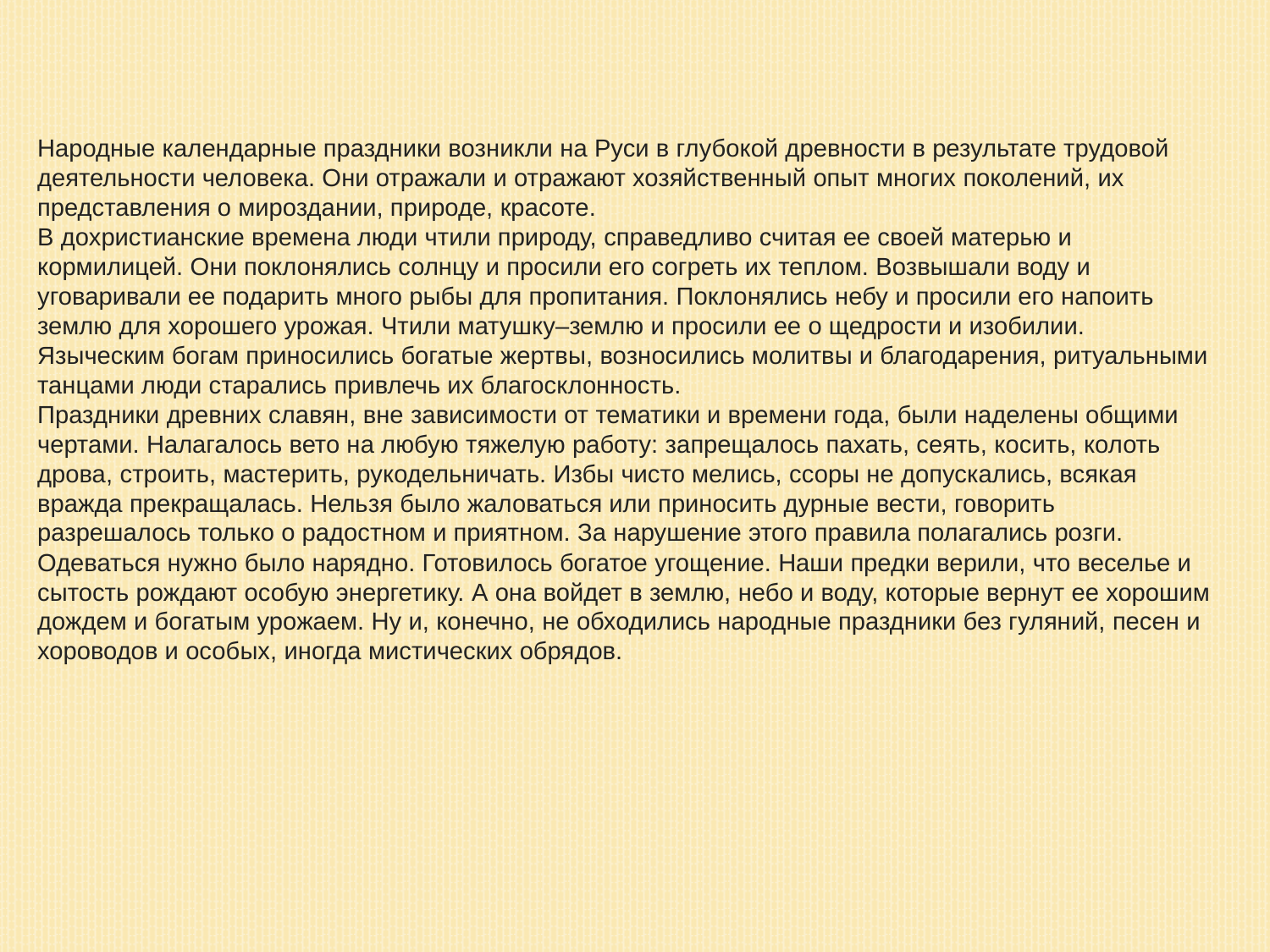

Народные календарные праздники возникли на Руси в глубокой древности в результате трудовой деятельности человека. Они отражали и отражают хозяйственный опыт многих поколений, их представления о мироздании, природе, красоте.
В дохристианские времена люди чтили природу, справедливо считая ее своей матерью и кормилицей. Они поклонялись солнцу и просили его согреть их теплом. Возвышали воду и уговаривали ее подарить много рыбы для пропитания. Поклонялись небу и просили его напоить землю для хорошего урожая. Чтили матушку–землю и просили ее о щедрости и изобилии. Языческим богам приносились богатые жертвы, возносились молитвы и благодарения, ритуальными танцами люди старались привлечь их благосклонность.
Праздники древних славян, вне зависимости от тематики и времени года, были наделены общими чертами. Налагалось вето на любую тяжелую работу: запрещалось пахать, сеять, косить, колоть дрова, строить, мастерить, рукодельничать. Избы чисто мелись, ссоры не допускались, всякая вражда прекращалась. Нельзя было жаловаться или приносить дурные вести, говорить разрешалось только о радостном и приятном. За нарушение этого правила полагались розги. Одеваться нужно было нарядно. Готовилось богатое угощение. Наши предки верили, что веселье и сытость рождают особую энергетику. А она войдет в землю, небо и воду, которые вернут ее хорошим дождем и богатым урожаем. Ну и, конечно, не обходились народные праздники без гуляний, песен и хороводов и особых, иногда мистических обрядов.